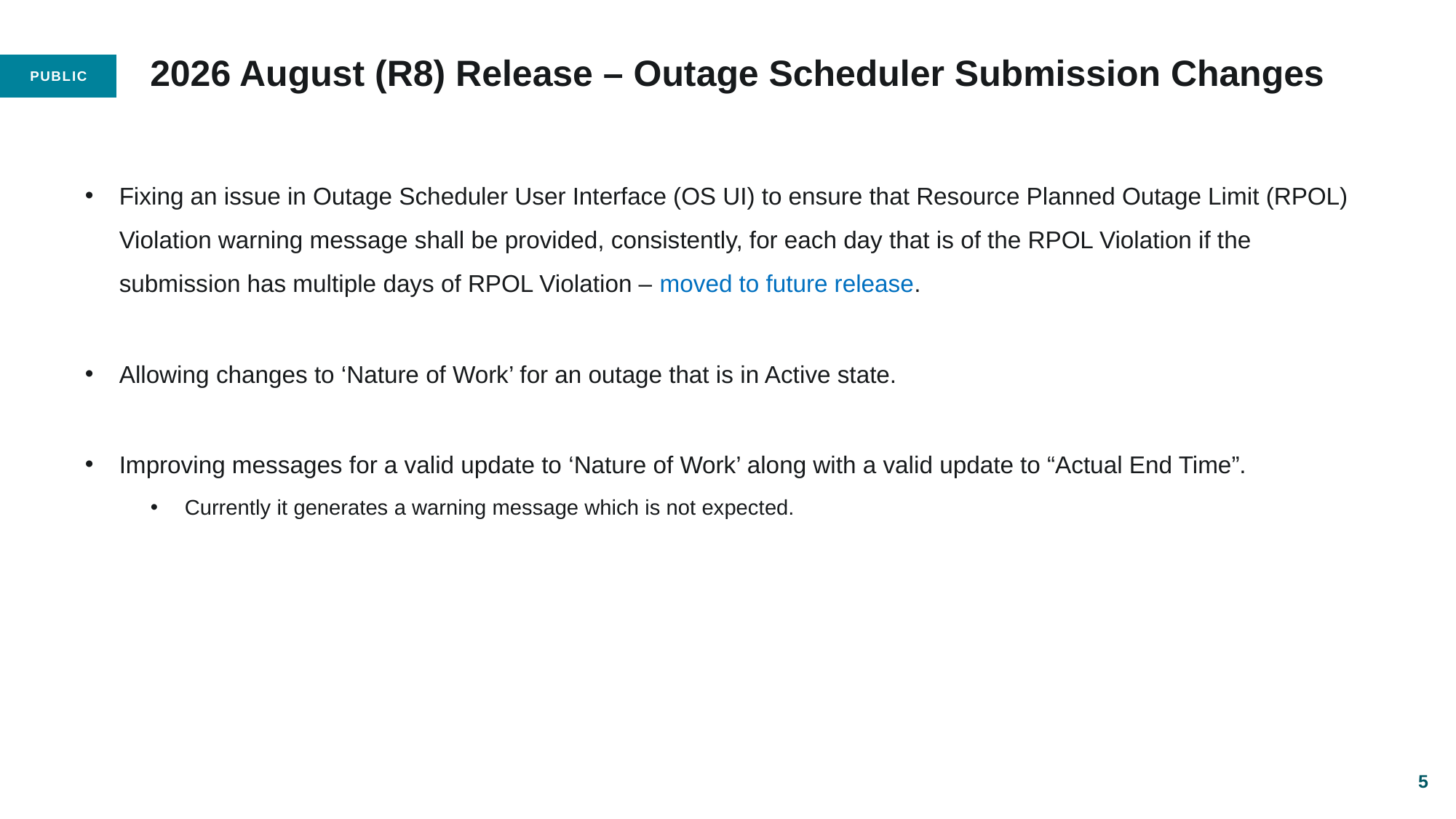

# 2026 August (R8) Release – Outage Scheduler Submission Changes
Fixing an issue in Outage Scheduler User Interface (OS UI) to ensure that Resource Planned Outage Limit (RPOL) Violation warning message shall be provided, consistently, for each day that is of the RPOL Violation if the submission has multiple days of RPOL Violation – moved to future release.

Allowing changes to ‘Nature of Work’ for an outage that is in Active state.

Improving messages for a valid update to ‘Nature of Work’ along with a valid update to “Actual End Time”.
Currently it generates a warning message which is not expected.

5